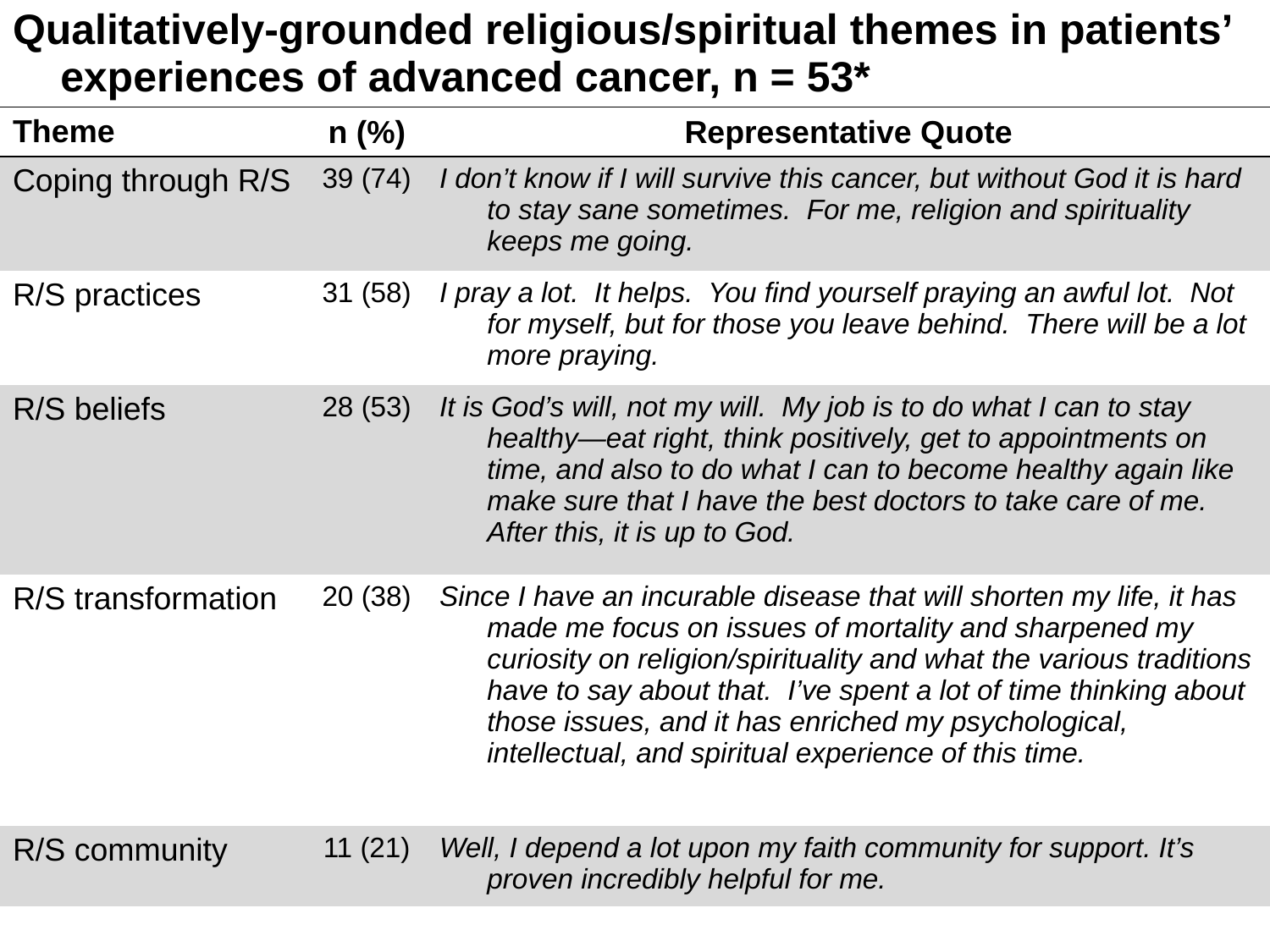

| Qualitatively-grounded religious/spiritual themes in patients’ experiences of advanced cancer, n = 53\* |  |  |
| --- | --- | --- |
| Theme | n (%) | Representative Quote |
| Coping through R/S | 39 (74) | I don’t know if I will survive this cancer, but without God it is hard to stay sane sometimes. For me, religion and spirituality keeps me going. |
| R/S practices | 31 (58) | I pray a lot. It helps. You find yourself praying an awful lot. Not for myself, but for those you leave behind. There will be a lot more praying. |
| R/S beliefs | 28 (53) | It is God’s will, not my will. My job is to do what I can to stay healthy—eat right, think positively, get to appointments on time, and also to do what I can to become healthy again like make sure that I have the best doctors to take care of me. After this, it is up to God. |
| R/S transformation | 20 (38) | Since I have an incurable disease that will shorten my life, it has made me focus on issues of mortality and sharpened my curiosity on religion/spirituality and what the various traditions have to say about that. I’ve spent a lot of time thinking about those issues, and it has enriched my psychological, intellectual, and spiritual experience of this time. |
| R/S community | 11 (21) | Well, I depend a lot upon my faith community for support. It’s proven incredibly helpful for me. |
|  |  |  |